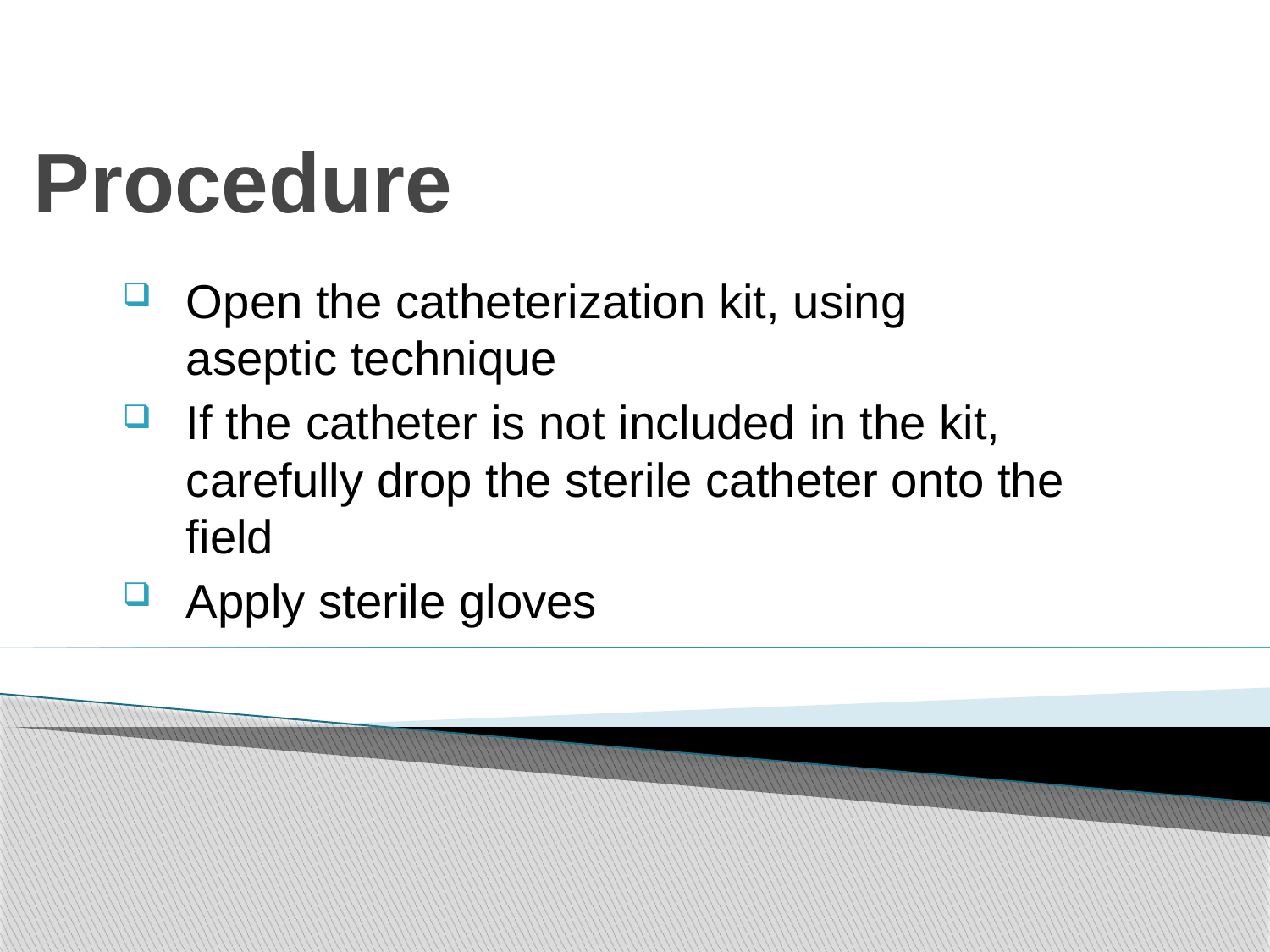

# Procedure
Open the catheterization kit, using aseptic technique
If the catheter is not included in the kit, carefully drop the sterile catheter onto the field
Apply sterile gloves